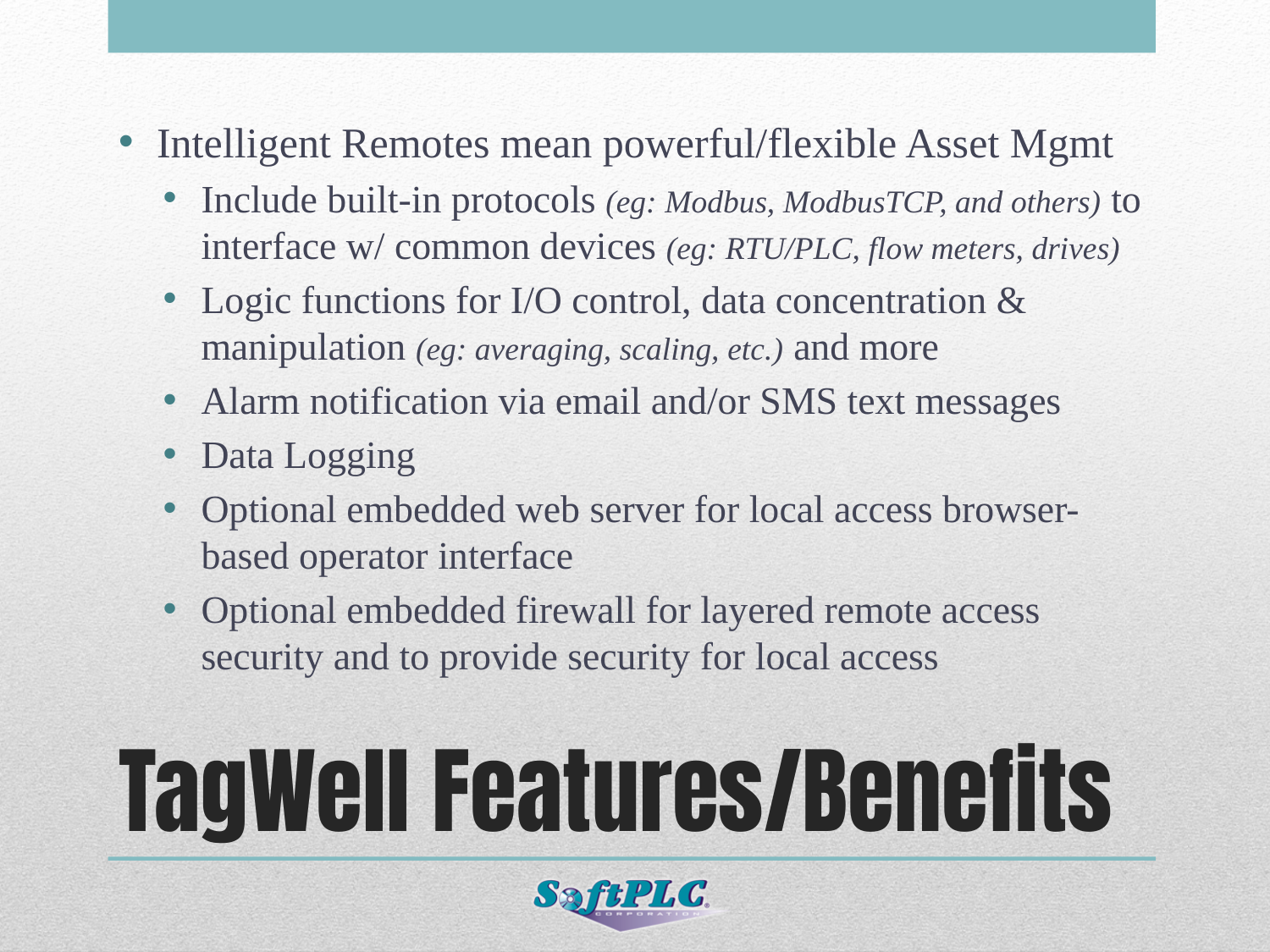

Intelligent Remotes mean powerful/flexible Asset Mgmt
Include built-in protocols (eg: Modbus, ModbusTCP, and others) to interface w/ common devices (eg: RTU/PLC, flow meters, drives)
Logic functions for I/O control, data concentration & manipulation (eg: averaging, scaling, etc.) and more
Alarm notification via email and/or SMS text messages
Data Logging
Optional embedded web server for local access browser-based operator interface
Optional embedded firewall for layered remote access security and to provide security for local access
# TagWell Features/Benefits